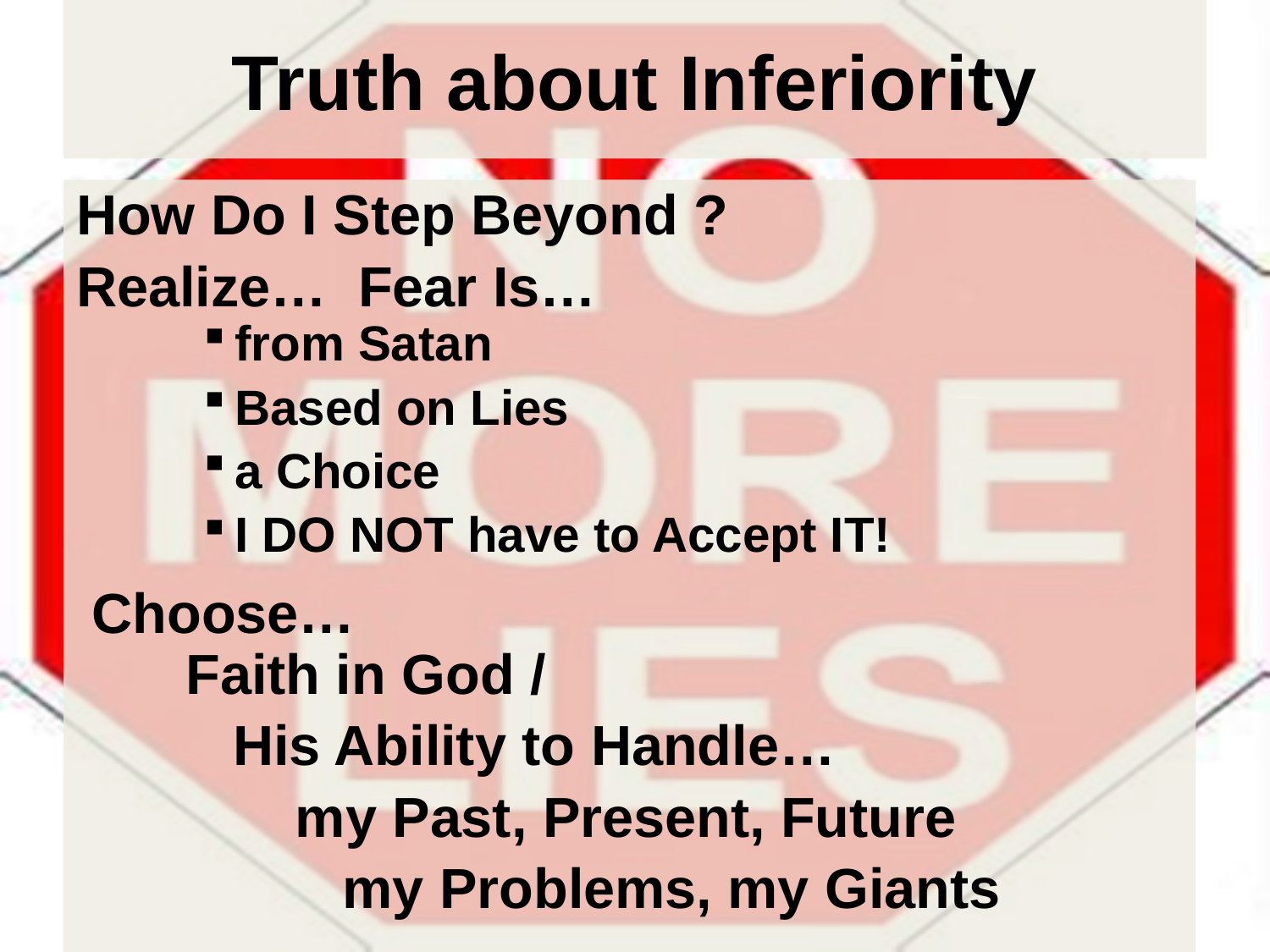

# Truth about Inferiority
How Do I Step Beyond ?
Realize…  Fear Is…
from Satan
Based on Lies
a Choice
I DO NOT have to Accept IT!
 Choose…
       Faith in God /
          His Ability to Handle…
              my Past, Present, Future
                 my Problems, my Giants